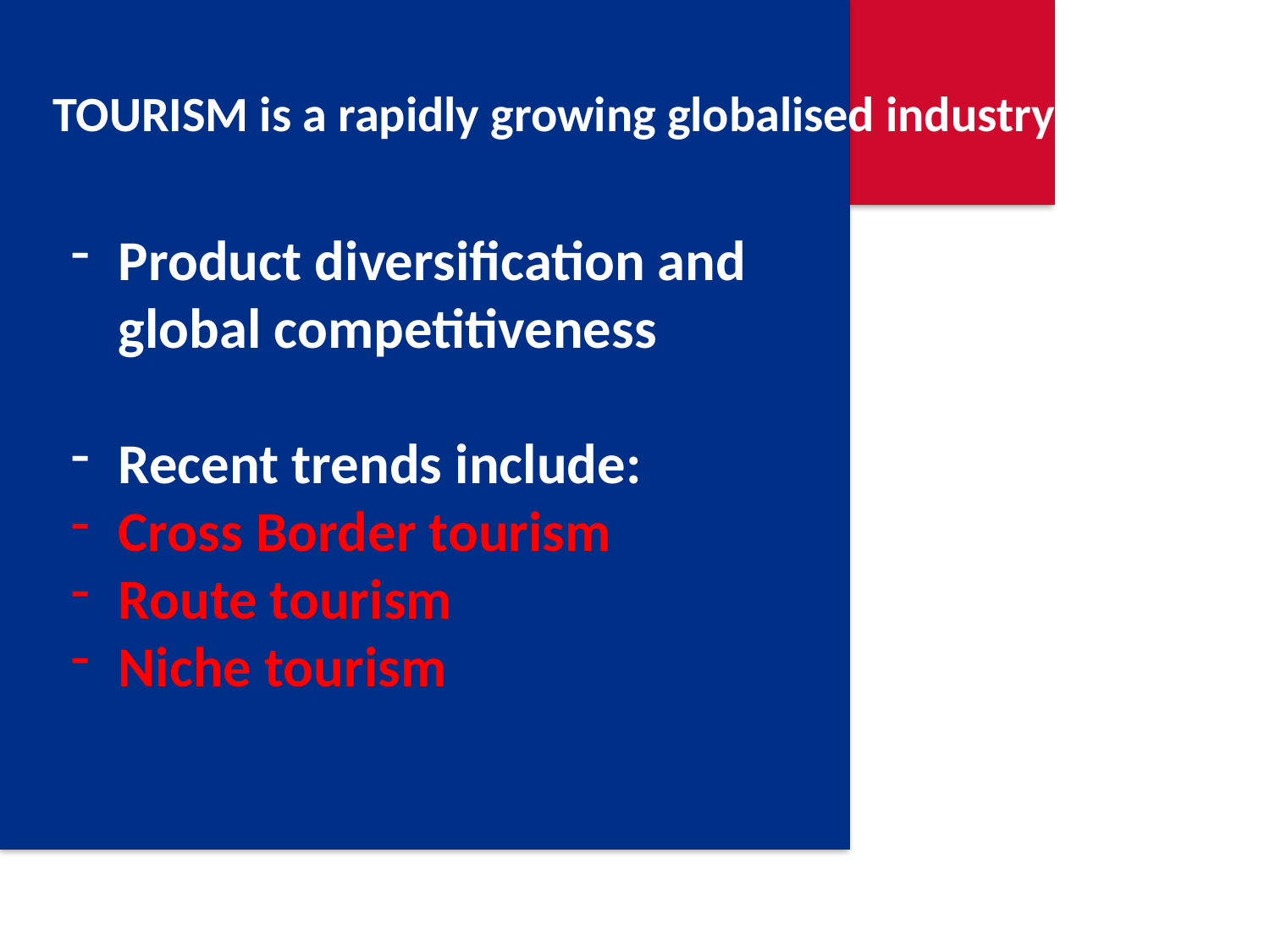

TOURISM is a rapidly growing globalised industry
Product diversification and global competitiveness

Recent trends include:
Cross Border tourism
Route tourism
Niche tourism